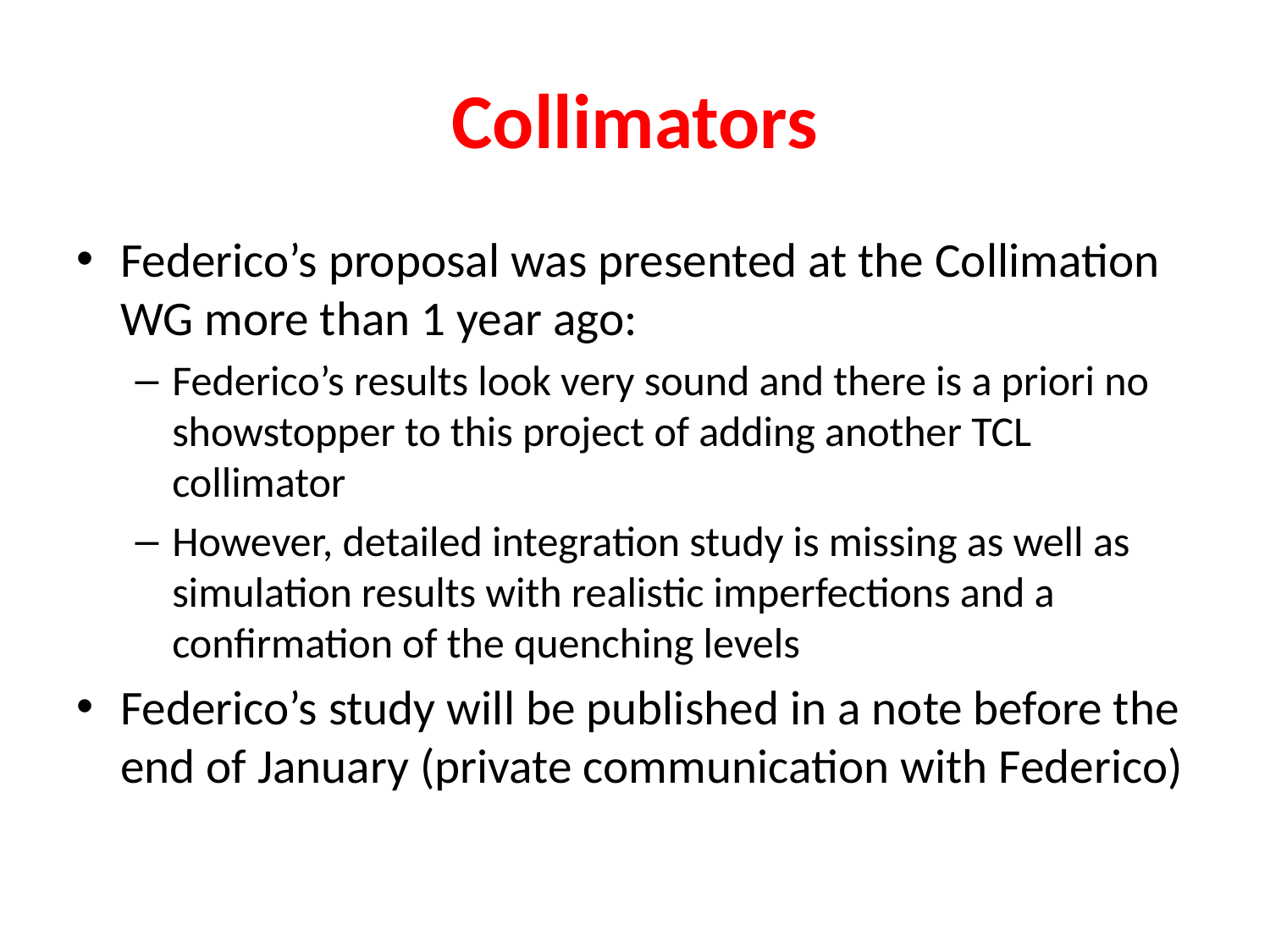

# Collimators
Federico’s proposal was presented at the Collimation WG more than 1 year ago:
Federico’s results look very sound and there is a priori no showstopper to this project of adding another TCL collimator
However, detailed integration study is missing as well as simulation results with realistic imperfections and a confirmation of the quenching levels
Federico’s study will be published in a note before the end of January (private communication with Federico)